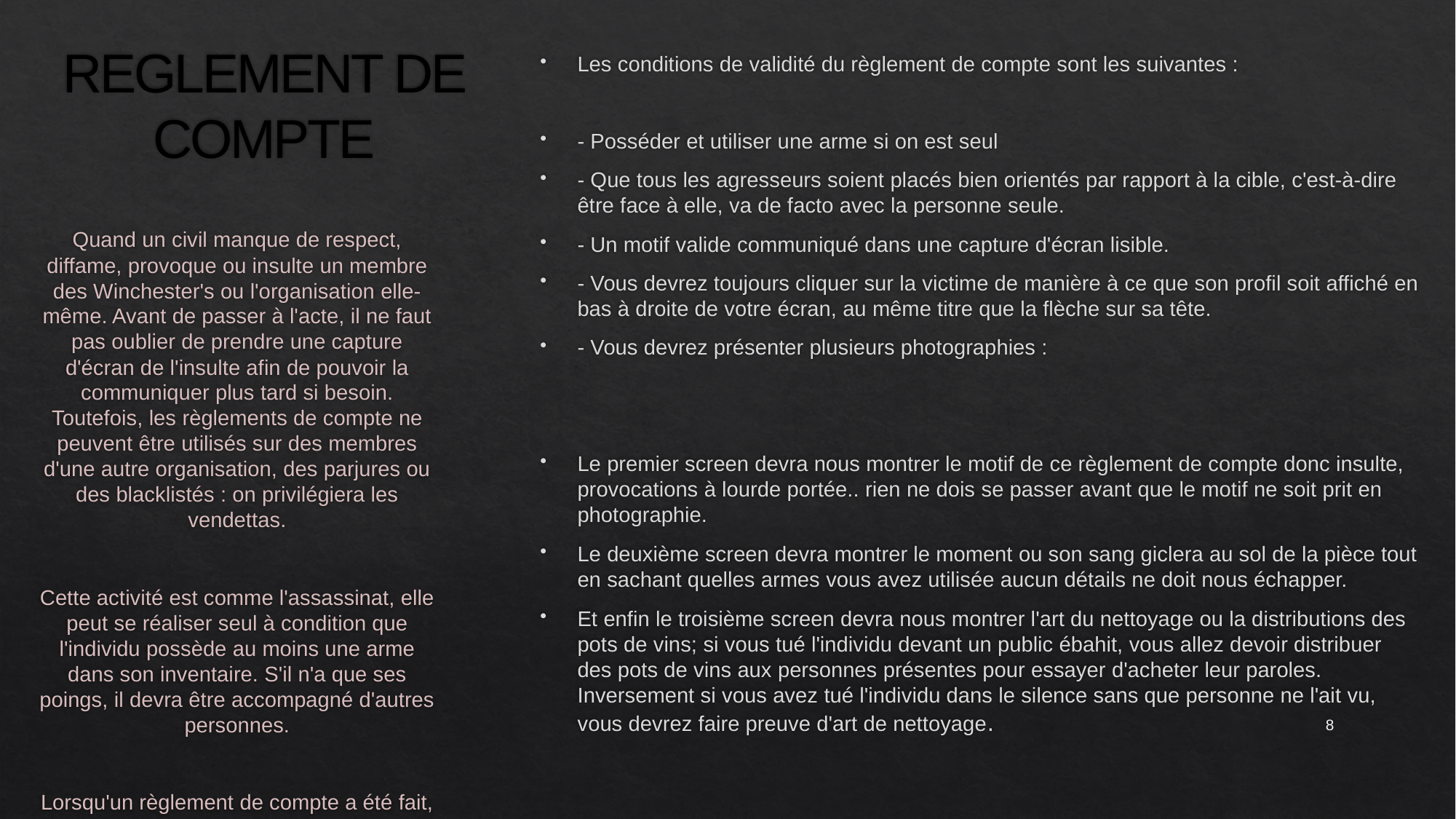

# REGLEMENT DE COMPTE
Les conditions de validité du règlement de compte sont les suivantes :

- Posséder et utiliser une arme si on est seul
- Que tous les agresseurs soient placés bien orientés par rapport à la cible, c'est-à-dire être face à elle, va de facto avec la personne seule.
- Un motif valide communiqué dans une capture d'écran lisible.
- Vous devrez toujours cliquer sur la victime de manière à ce que son profil soit affiché en bas à droite de votre écran, au même titre que la flèche sur sa tête.
- Vous devrez présenter plusieurs photographies :

Le premier screen devra nous montrer le motif de ce règlement de compte donc insulte, provocations à lourde portée.. rien ne dois se passer avant que le motif ne soit prit en photographie.
Le deuxième screen devra montrer le moment ou son sang giclera au sol de la pièce tout en sachant quelles armes vous avez utilisée aucun détails ne doit nous échapper.
Et enfin le troisième screen devra nous montrer l'art du nettoyage ou la distributions des pots de vins; si vous tué l'individu devant un public ébahit, vous allez devoir distribuer des pots de vins aux personnes présentes pour essayer d'acheter leur paroles. Inversement si vous avez tué l'individu dans le silence sans que personne ne l'ait vu, vous devrez faire preuve d'art de nettoyage.
Quand un civil manque de respect, diffame, provoque ou insulte un membre des Winchester's ou l'organisation elle-même. Avant de passer à l'acte, il ne faut pas oublier de prendre une capture d'écran de l'insulte afin de pouvoir la communiquer plus tard si besoin. Toutefois, les règlements de compte ne peuvent être utilisés sur des membres d'une autre organisation, des parjures ou des blacklistés : on privilégiera les vendettas.

Cette activité est comme l'assassinat, elle peut se réaliser seul à condition que l'individu possède au moins une arme dans son inventaire. S'il n'a que ses poings, il devra être accompagné d'autres personnes.

Lorsqu'un règlement de compte a été fait, il doit être posté dans la partie adéquate.
8